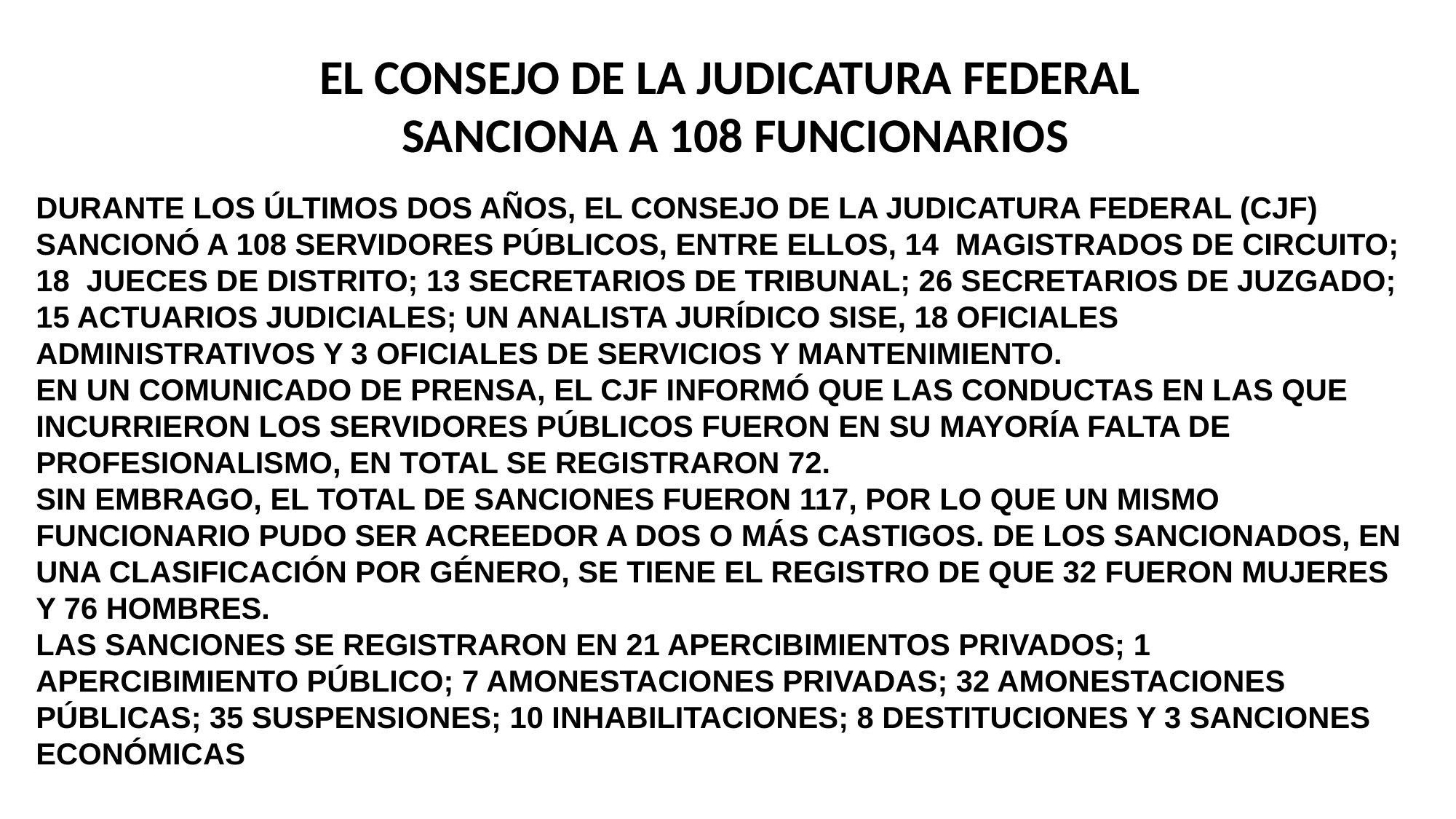

EL CONSEJO DE LA JUDICATURA FEDERAL
SANCIONA A 108 FUNCIONARIOS

DURANTE LOS ÚLTIMOS DOS AÑOS, EL CONSEJO DE LA JUDICATURA FEDERAL (CJF) SANCIONÓ A 108 SERVIDORES PÚBLICOS, ENTRE ELLOS, 14  MAGISTRADOS DE CIRCUITO; 18  JUECES DE DISTRITO; 13 SECRETARIOS DE TRIBUNAL; 26 SECRETARIOS DE JUZGADO; 15 ACTUARIOS JUDICIALES; UN ANALISTA JURÍDICO SISE, 18 OFICIALES ADMINISTRATIVOS Y 3 OFICIALES DE SERVICIOS Y MANTENIMIENTO.
EN UN COMUNICADO DE PRENSA, EL CJF INFORMÓ QUE LAS CONDUCTAS EN LAS QUE INCURRIERON LOS SERVIDORES PÚBLICOS FUERON EN SU MAYORÍA FALTA DE PROFESIONALISMO, EN TOTAL SE REGISTRARON 72.
SIN EMBRAGO, EL TOTAL DE SANCIONES FUERON 117, POR LO QUE UN MISMO FUNCIONARIO PUDO SER ACREEDOR A DOS O MÁS CASTIGOS. DE LOS SANCIONADOS, EN UNA CLASIFICACIÓN POR GÉNERO, SE TIENE EL REGISTRO DE QUE 32 FUERON MUJERES Y 76 HOMBRES.
LAS SANCIONES SE REGISTRARON EN 21 APERCIBIMIENTOS PRIVADOS; 1 APERCIBIMIENTO PÚBLICO; 7 AMONESTACIONES PRIVADAS; 32 AMONESTACIONES PÚBLICAS; 35 SUSPENSIONES; 10 INHABILITACIONES; 8 DESTITUCIONES Y 3 SANCIONES ECONÓMICAS